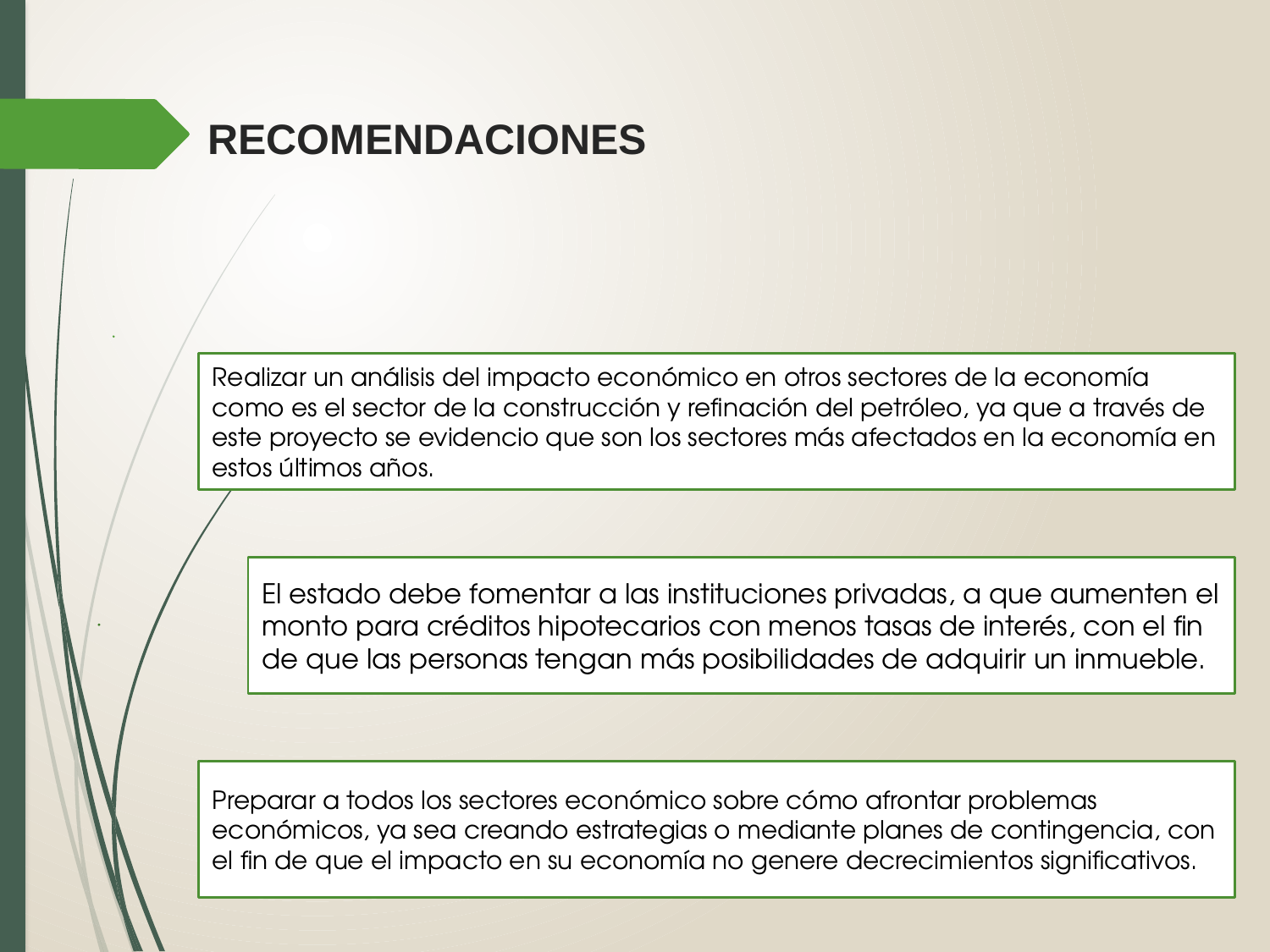

# RECOMENDACIONES
Realizar un análisis del impacto económico en otros sectores de la economía como es el sector de la construcción y refinación del petróleo, ya que a través de este proyecto se evidencio que son los sectores más afectados en la economía en estos últimos años.
El estado debe fomentar a las instituciones privadas, a que aumenten el monto para créditos hipotecarios con menos tasas de interés, con el fin de que las personas tengan más posibilidades de adquirir un inmueble.
Preparar a todos los sectores económico sobre cómo afrontar problemas económicos, ya sea creando estrategias o mediante planes de contingencia, con el fin de que el impacto en su economía no genere decrecimientos significativos.